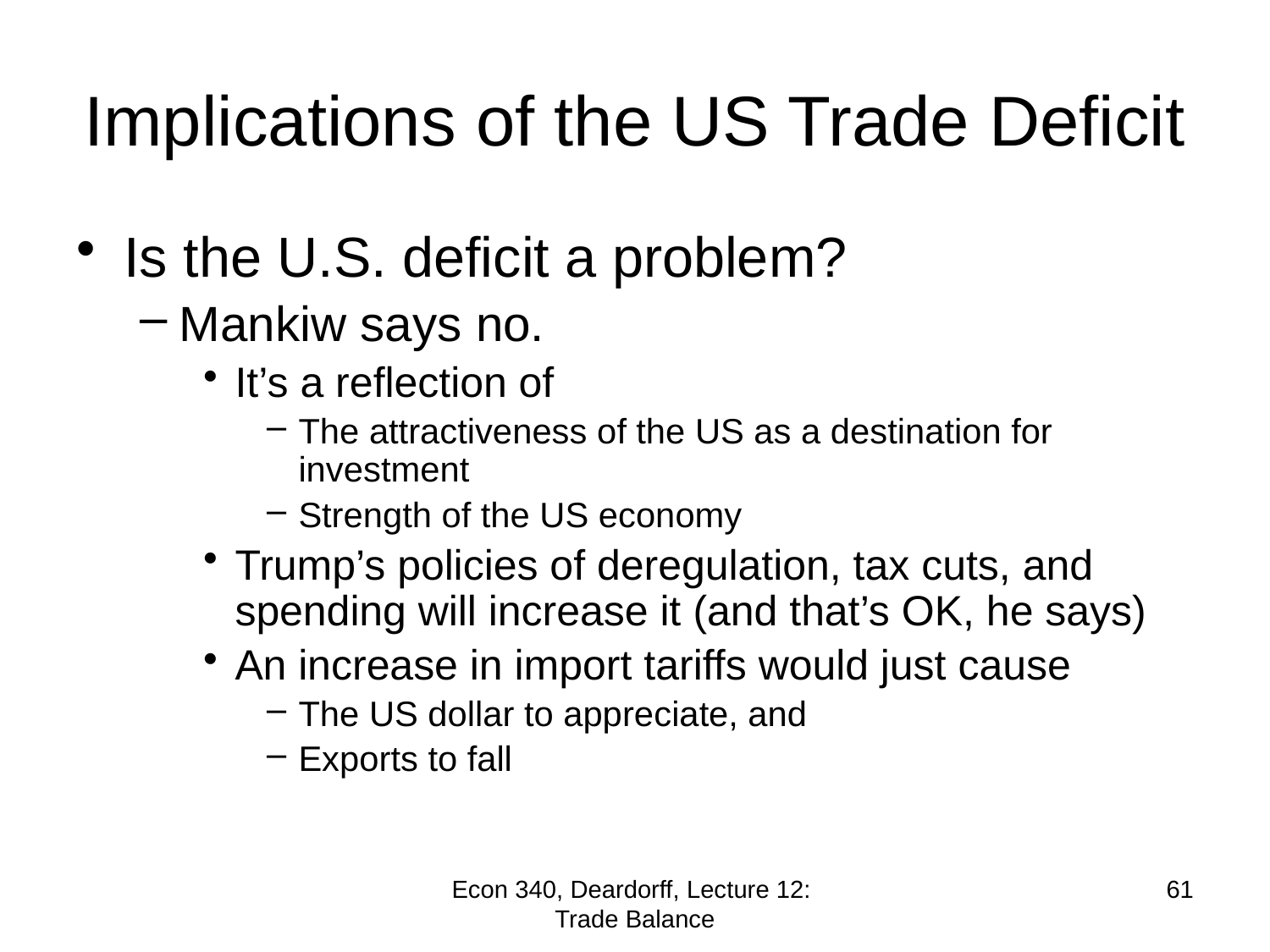

# Implications of the US Trade Deficit
Is the U.S. deficit a problem?
Mankiw says no.
It’s a reflection of
The attractiveness of the US as a destination for investment
Strength of the US economy
Trump’s policies of deregulation, tax cuts, and spending will increase it (and that’s OK, he says)
An increase in import tariffs would just cause
The US dollar to appreciate, and
Exports to fall
Econ 340, Deardorff, Lecture 12:  Trade Balance
61